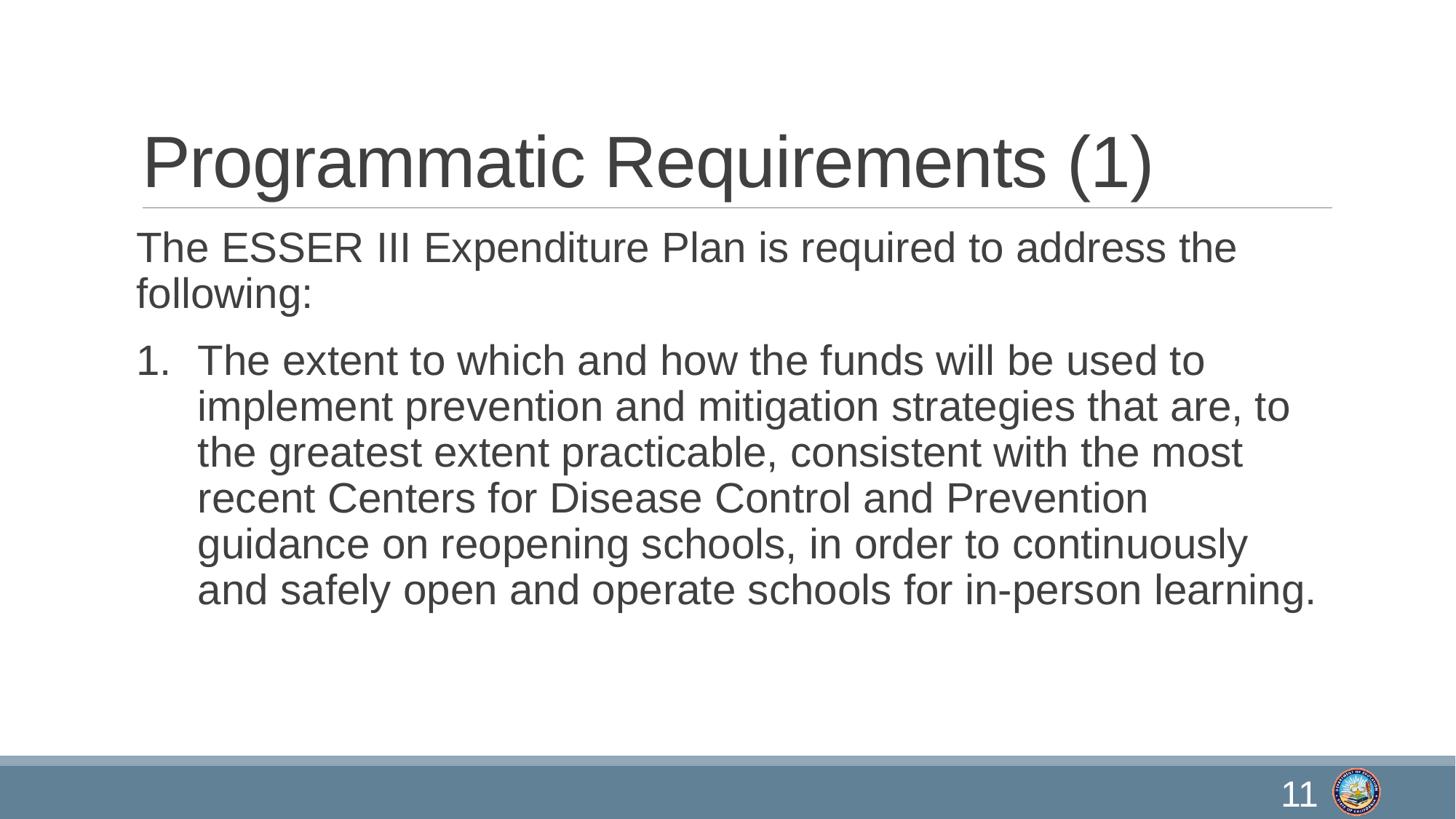

# Programmatic Requirements (1)
The ESSER III Expenditure Plan is required to address the following:
The extent to which and how the funds will be used to implement prevention and mitigation strategies that are, to the greatest extent practicable, consistent with the most recent Centers for Disease Control and Prevention guidance on reopening schools, in order to continuously and safely open and operate schools for in-person learning.
11